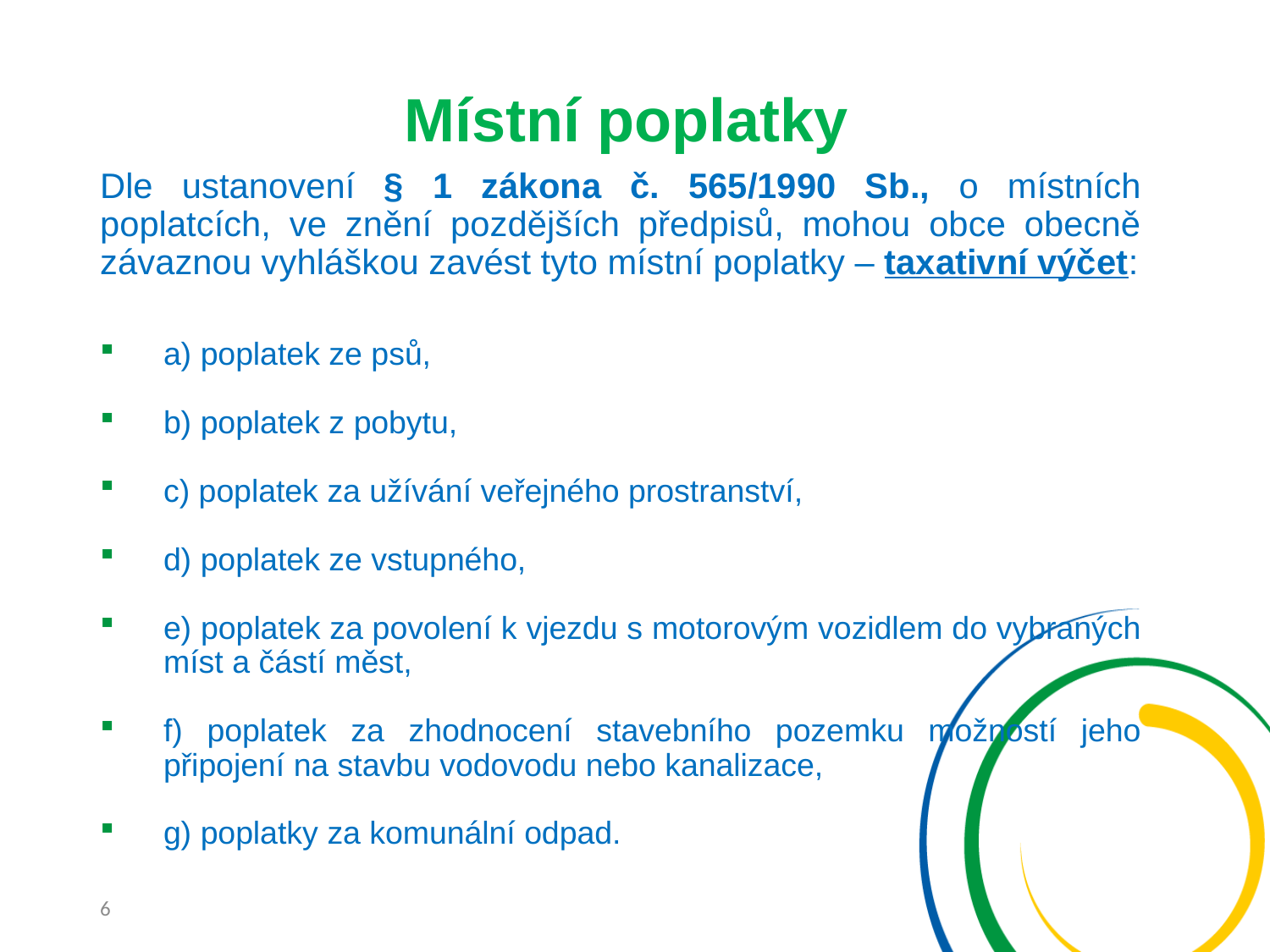

# Místní poplatky
Dle ustanovení § 1 zákona č. 565/1990 Sb., o místních poplatcích, ve znění pozdějších předpisů, mohou obce obecně závaznou vyhláškou zavést tyto místní poplatky – taxativní výčet:

a) poplatek ze psů,

b) poplatek z pobytu,

c) poplatek za užívání veřejného prostranství,

d) poplatek ze vstupného,

e) poplatek za povolení k vjezdu s motorovým vozidlem do vybraných míst a částí měst,

f) poplatek za zhodnocení stavebního pozemku možností jeho připojení na stavbu vodovodu nebo kanalizace,

g) poplatky za komunální odpad.

6